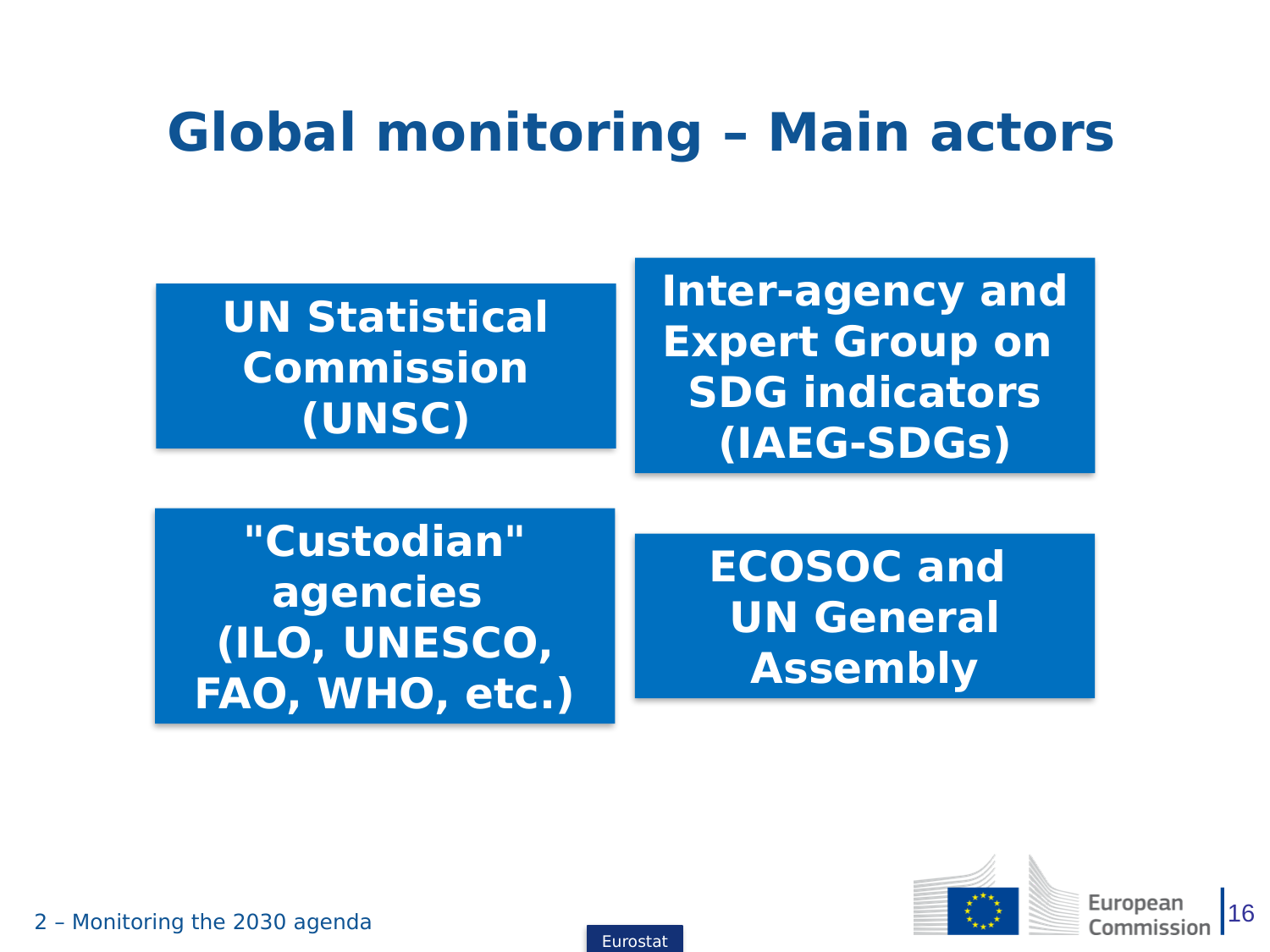

Global monitoring – Main actors
Inter-agency and Expert Group on
SDG indicators (IAEG-SDGs)
UN Statistical Commission (UNSC)
"Custodian" agencies
(ILO, UNESCO, FAO, WHO, etc.)
ECOSOC and
UN General Assembly
16
2 – Monitoring the 2030 agenda
Eurostat